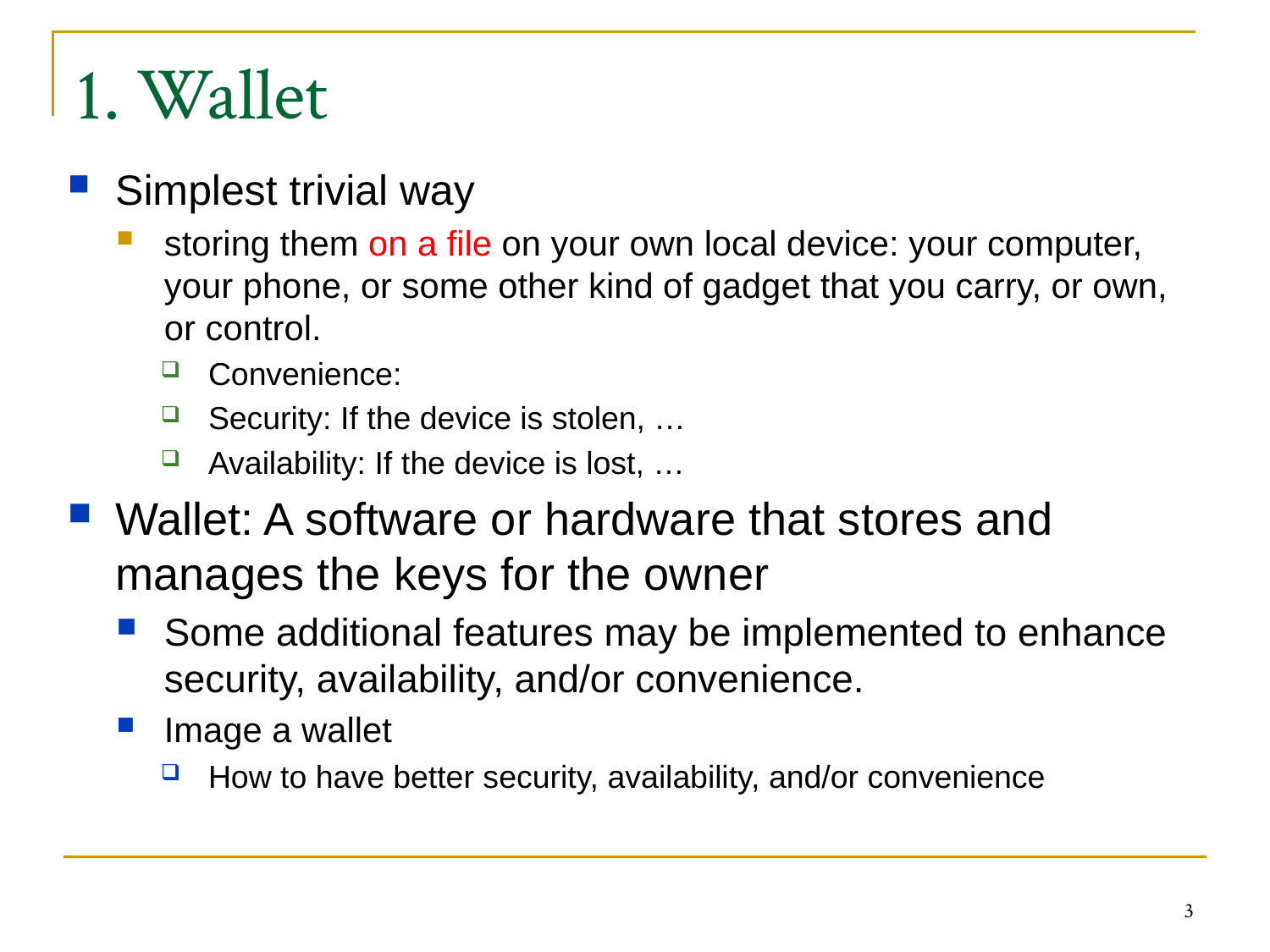

1. Wallet
Simplest trivial way
storing them on a file on your own local device: your computer, your phone, or some other kind of gadget that you carry, or own, or control.
Convenience:
Security: If the device is stolen, …
Availability: If the device is lost, …
Wallet: A software or hardware that stores and manages the keys for the owner
Some additional features may be implemented to enhance security, availability, and/or convenience.
Image a wallet
How to have better security, availability, and/or convenience

3